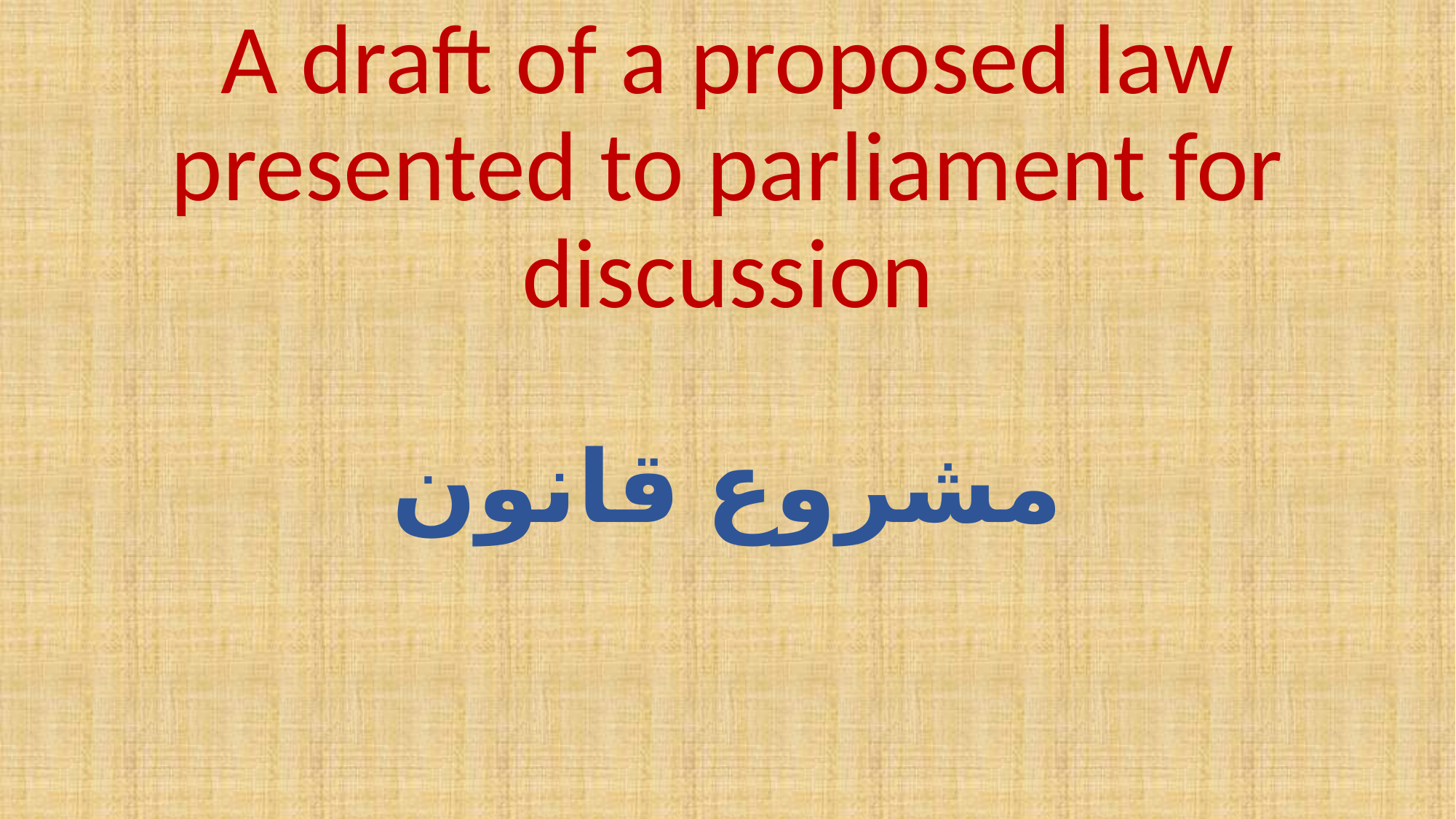

# A draft of a proposed law presented to parliament for discussion
مشروع قانون